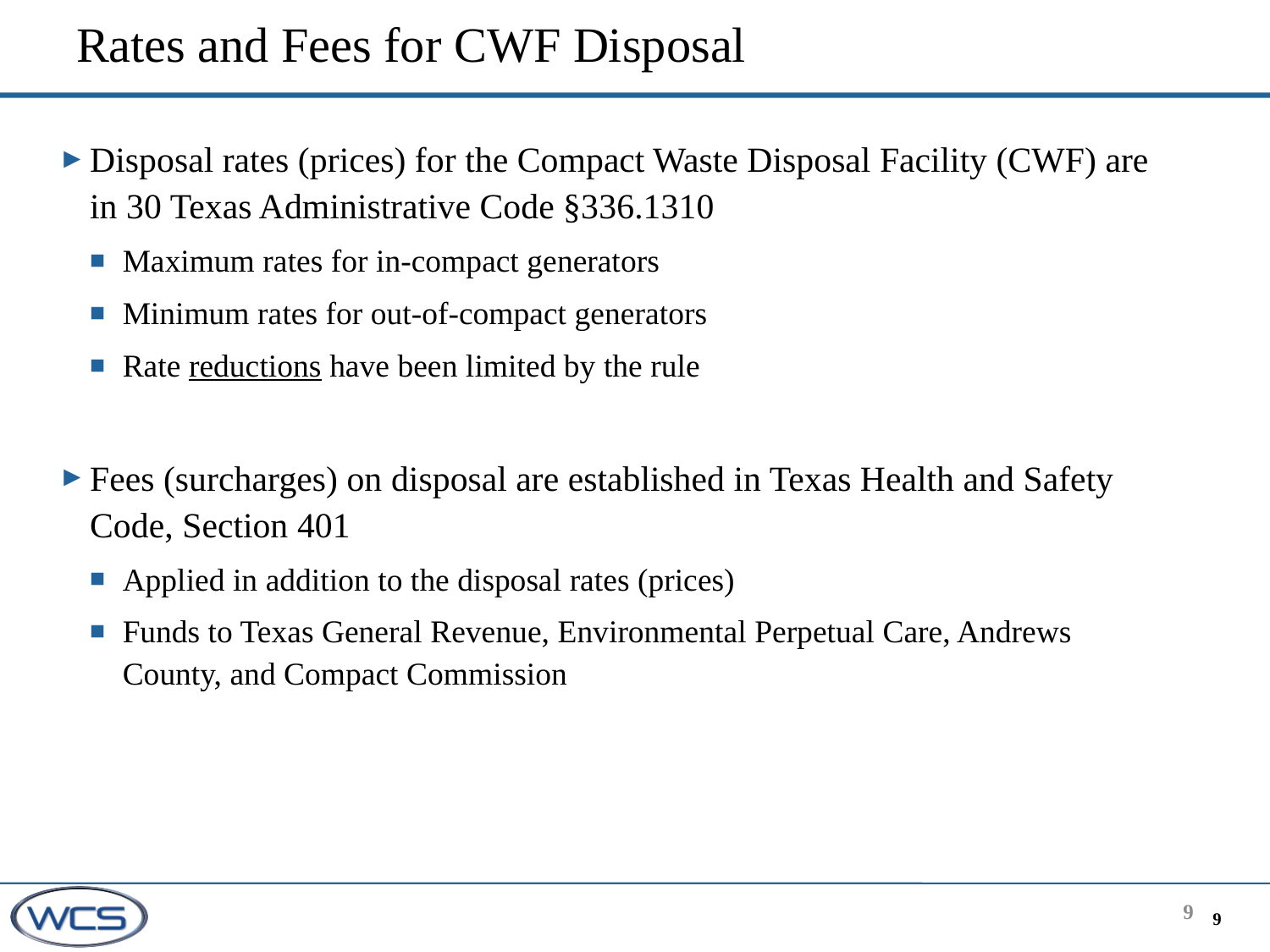

# Rates and Fees for CWF Disposal
Disposal rates (prices) for the Compact Waste Disposal Facility (CWF) are in 30 Texas Administrative Code §336.1310
Maximum rates for in-compact generators
Minimum rates for out-of-compact generators
Rate reductions have been limited by the rule

Fees (surcharges) on disposal are established in Texas Health and Safety Code, Section 401
Applied in addition to the disposal rates (prices)
Funds to Texas General Revenue, Environmental Perpetual Care, Andrews County, and Compact Commission
9